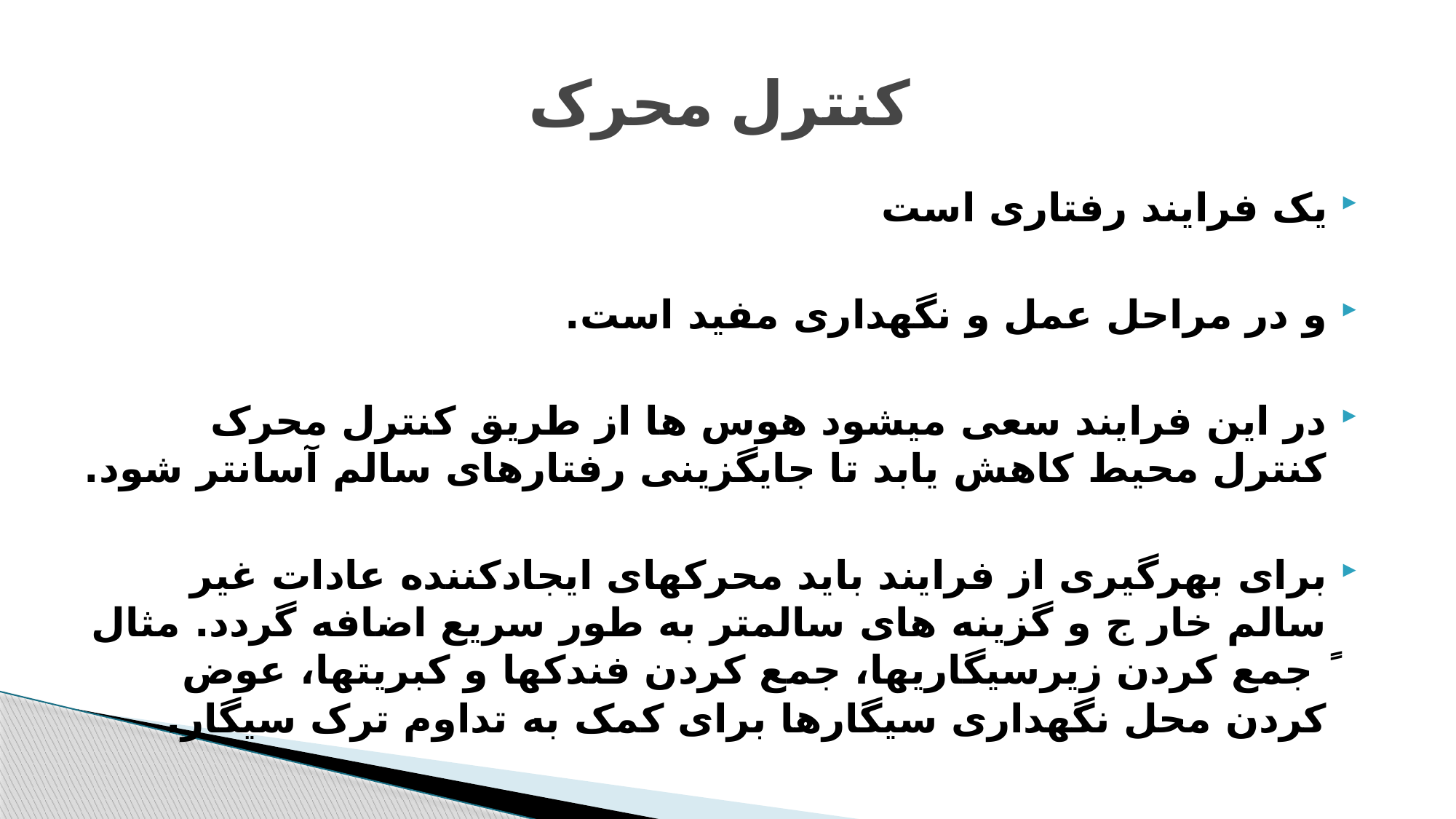

# کنترل محرک
یک فرایند رفتاری است

و در مراحل عمل و نگهداری مفید است.

در این فرایند سعی میشود هوس ها از طریق کنترل محرک کنترل محیط کاهش یابد تا جایگزینی رفتارهای سالم آسانتر شود.

برای بهرگیری از فرایند باید محرکهای ایجادکننده عادات غیر سالم خار ج و گزینه های سالمتر به طور سریع اضافه گردد. مثال ً جمع کردن زیرسیگاریها، جمع کردن فندکها و کبریتها، عوض کردن محل نگهداری سیگارها برای کمک به تداوم ترک سیگار.